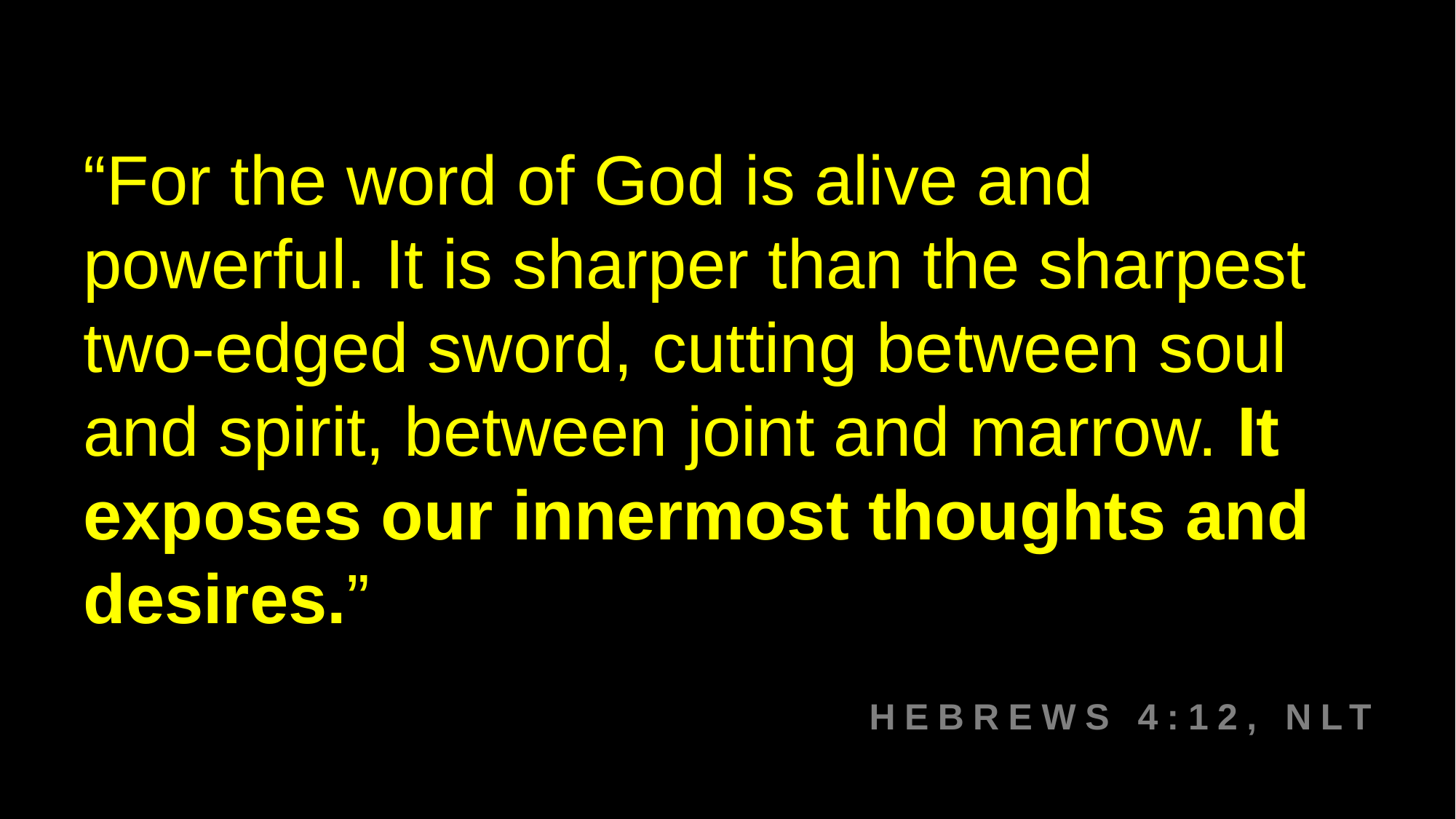

“For the word of God is alive and powerful. It is sharper than the sharpest two-edged sword, cutting between soul and spirit, between joint and marrow. It exposes our innermost thoughts and desires.”
HEBREWS 4:12, NLT